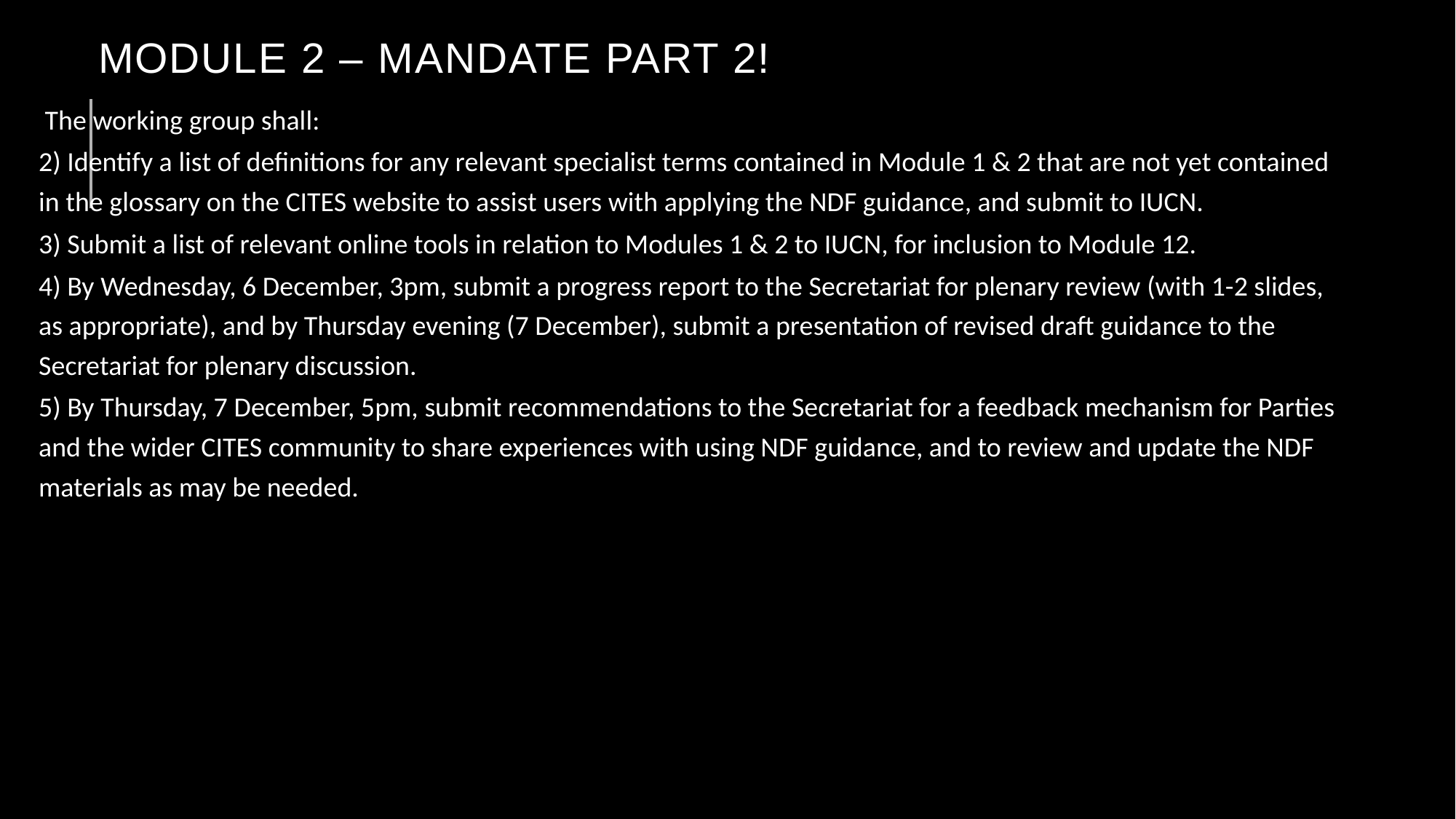

# Module 2 – Mandate part 2!

 The working group shall:
2) Identify a list of definitions for any relevant specialist terms contained in Module 1 & 2 that are not yet contained in the glossary on the CITES website to assist users with applying the NDF guidance, and submit to IUCN.
3) Submit a list of relevant online tools in relation to Modules 1 & 2 to IUCN, for inclusion to Module 12.
4) By Wednesday, 6 December, 3pm, submit a progress report to the Secretariat for plenary review (with 1-2 slides, as appropriate), and by Thursday evening (7 December), submit a presentation of revised draft guidance to the Secretariat for plenary discussion.
5) By Thursday, 7 December, 5pm, submit recommendations to the Secretariat for a feedback mechanism for Parties and the wider CITES community to share experiences with using NDF guidance, and to review and update the NDF materials as may be needed.